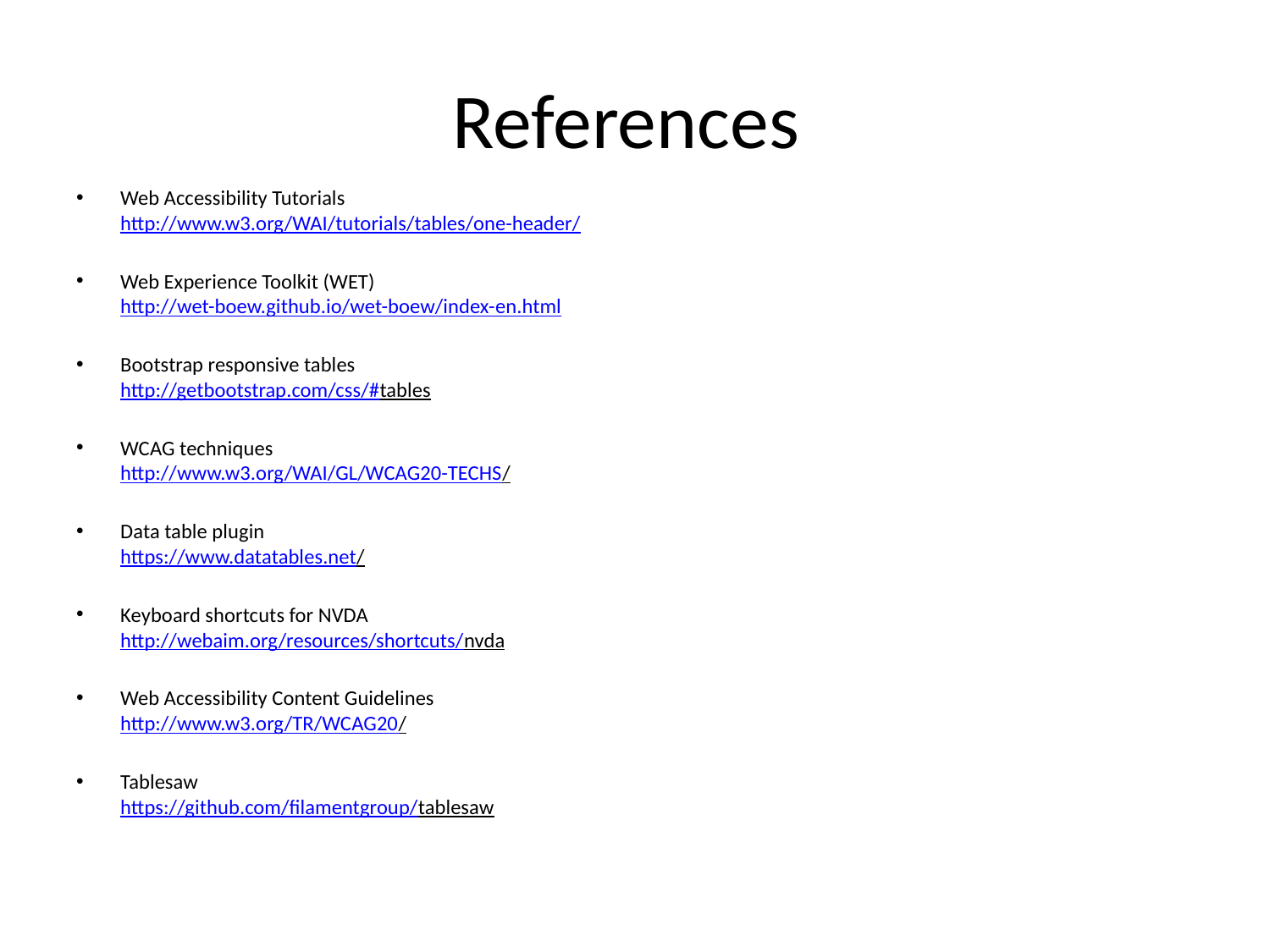

# References
Web Accessibility Tutorials
http://www.w3.org/WAI/tutorials/tables/one-header/

Web Experience Toolkit (WET)
http://wet-boew.github.io/wet-boew/index-en.html

Bootstrap responsive tables
http://getbootstrap.com/css/#tables

WCAG techniques
http://www.w3.org/WAI/GL/WCAG20-TECHS/

Data table plugin
https://www.datatables.net/

Keyboard shortcuts for NVDA
http://webaim.org/resources/shortcuts/nvda

Web Accessibility Content Guidelines
http://www.w3.org/TR/WCAG20/

Tablesaw
https://github.com/filamentgroup/tablesaw